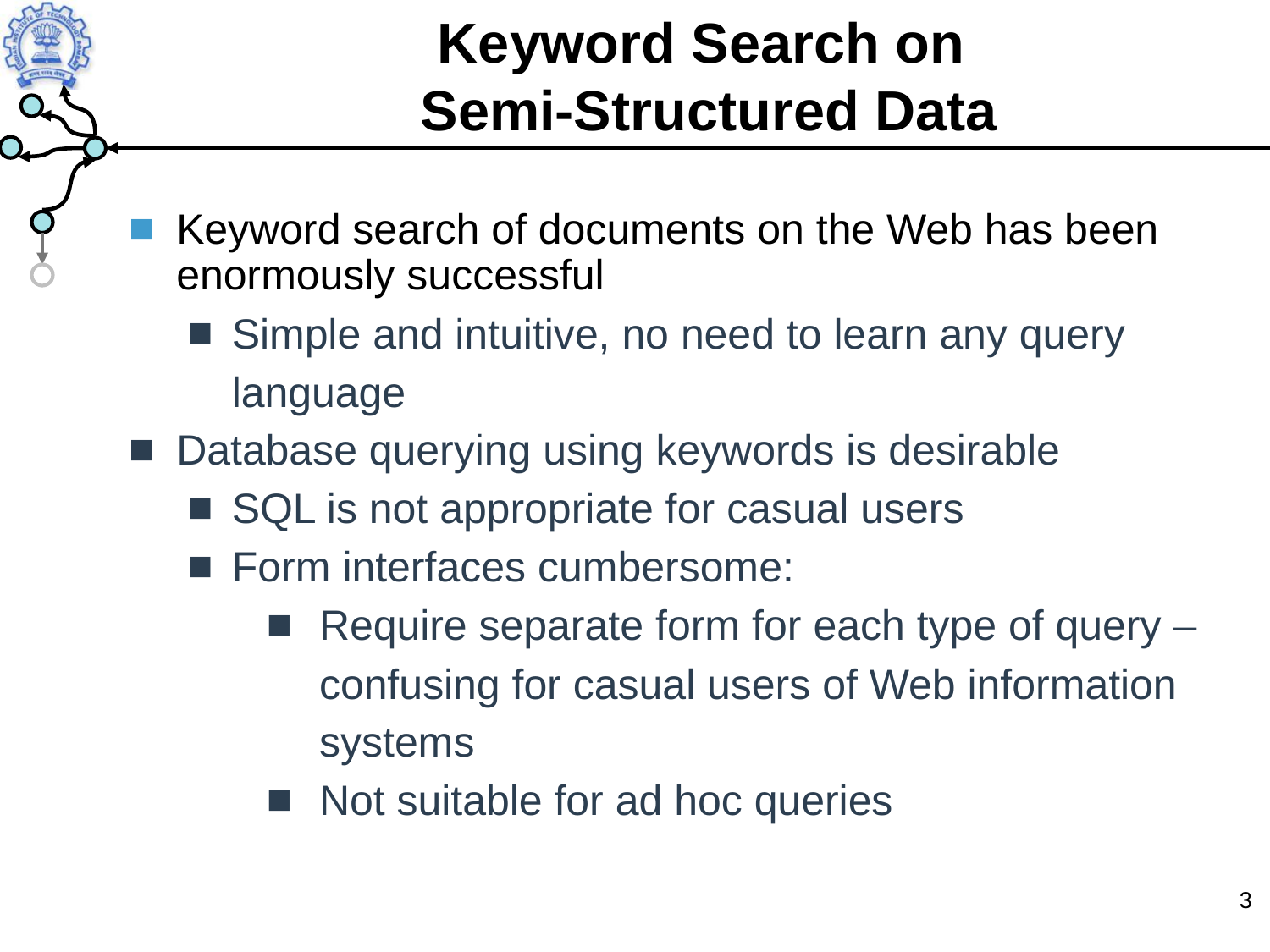

Keyword Search on
Semi-Structured Data
Keyword search of documents on the Web has been enormously successful
Simple and intuitive, no need to learn any query language
Database querying using keywords is desirable
SQL is not appropriate for casual users
Form interfaces cumbersome:
Require separate form for each type of query – confusing for casual users of Web information systems
Not suitable for ad hoc queries
3